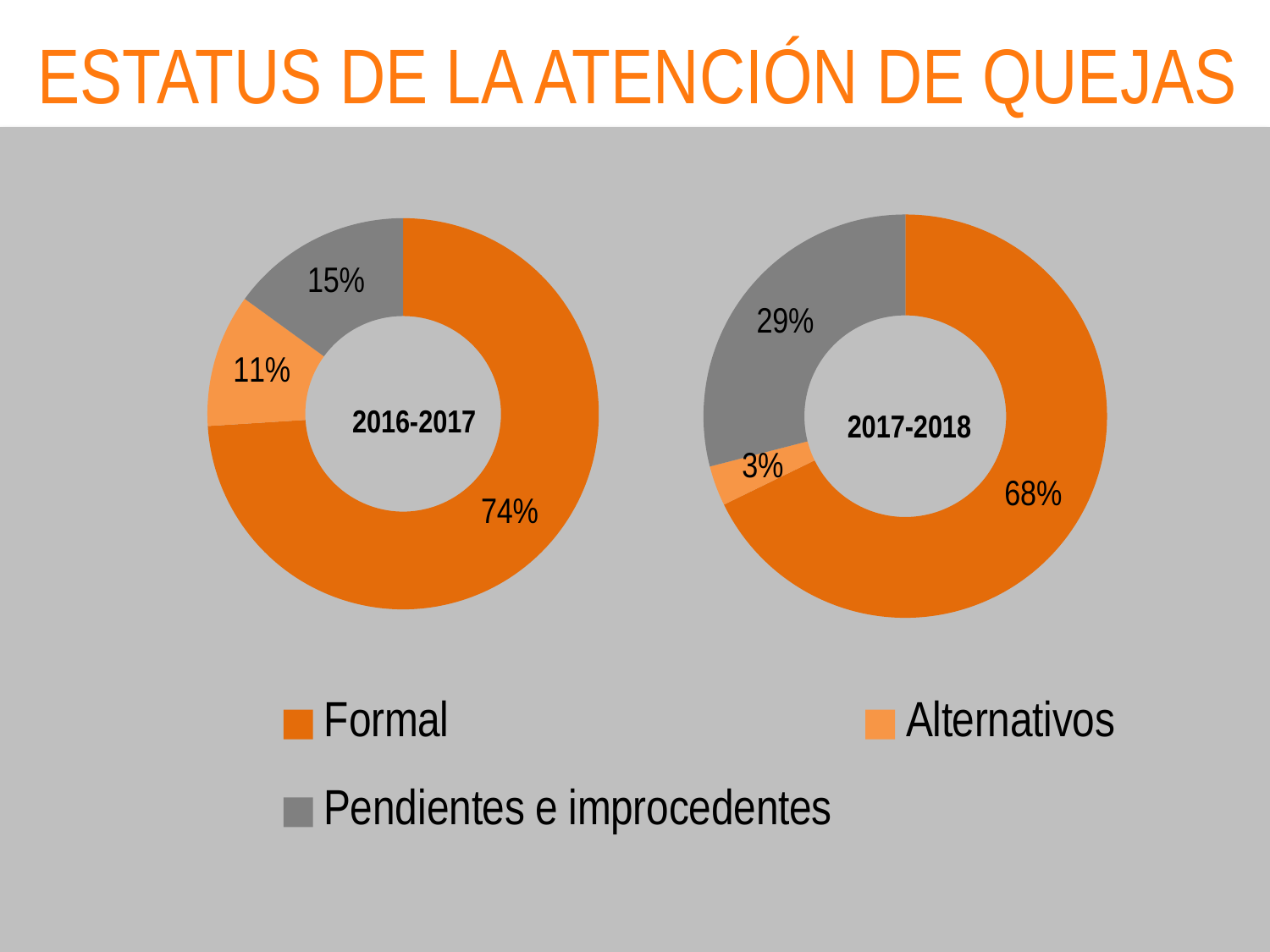

Estatus de la atención de quejas
# Sample 7

### Chart

| Category | Columna1 |
|---|---|
| Formal | 0.74 |
| Alternativos | 0.11 |
| Pendientes e improcedentes | 0.15 |

### Chart

| Category | Columna1 |
|---|---|
| Formal | 0.675 |
| Alternativos | 0.032 |
| Pendientes e improcedentes | 0.289 |
2016-2017
2017-2018